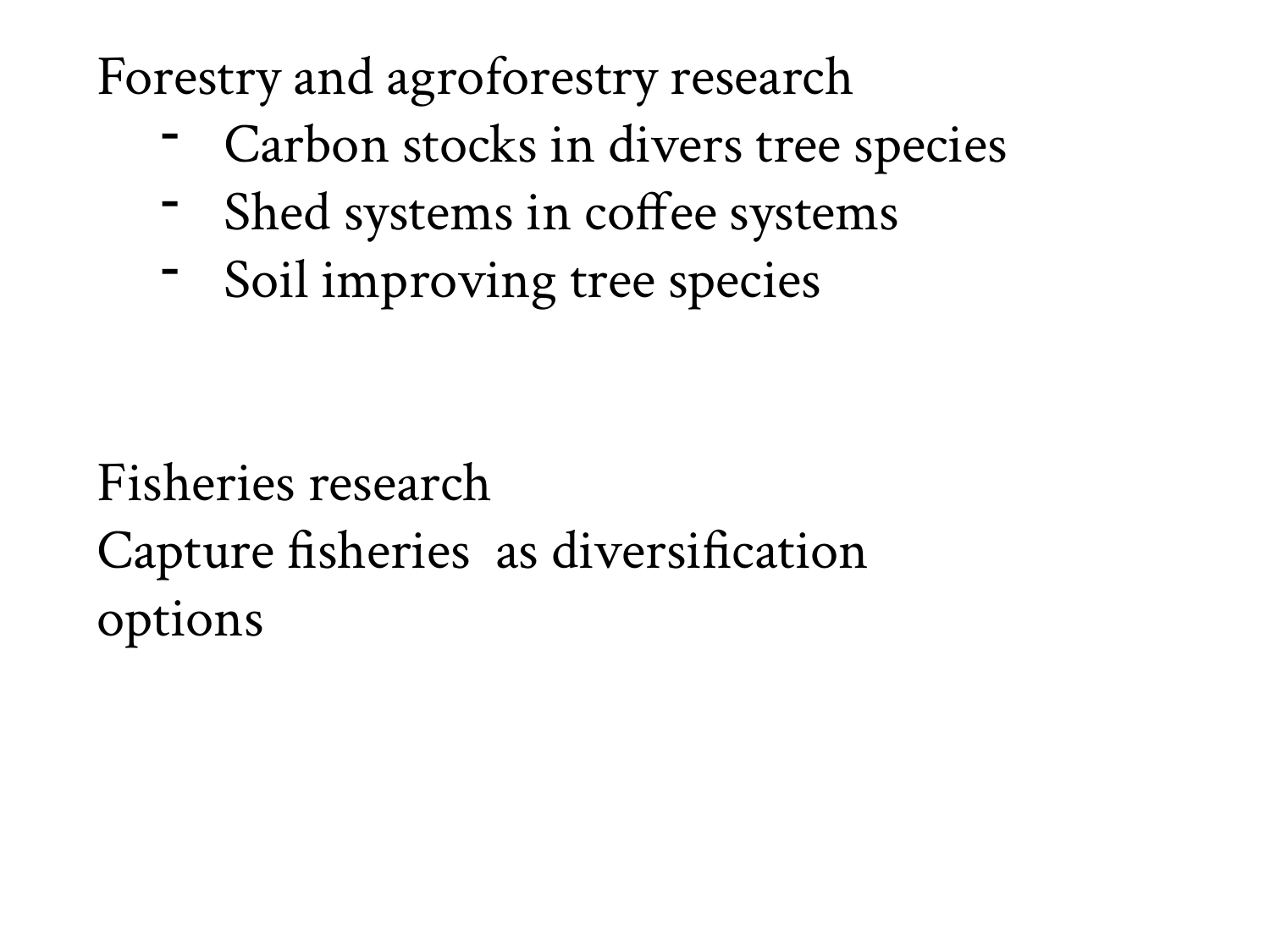

Forestry and agroforestry research
Carbon stocks in divers tree species
Shed systems in coffee systems
Soil improving tree species

Fisheries research
Capture fisheries  as diversification options